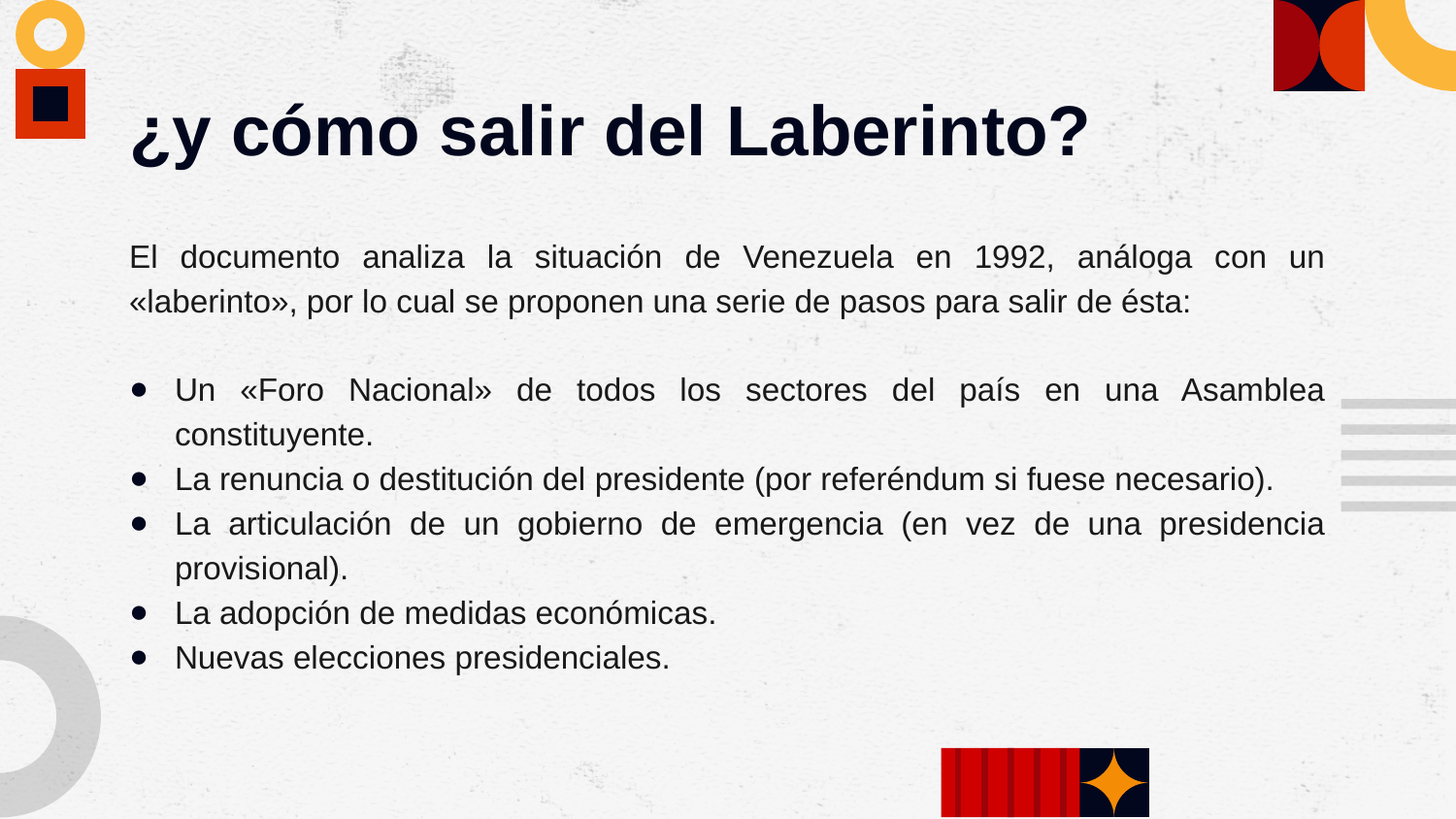

# ¿y cómo salir del Laberinto?
El documento analiza la situación de Venezuela en 1992, análoga con un «laberinto», por lo cual se proponen una serie de pasos para salir de ésta:​

Un «Foro Nacional» de todos los sectores del país en una Asamblea constituyente.
La renuncia o destitución del presidente (por referéndum si fuese necesario).
La articulación de un gobierno de emergencia (en vez de una presidencia provisional).
La adopción de medidas económicas.
Nuevas elecciones presidenciales.